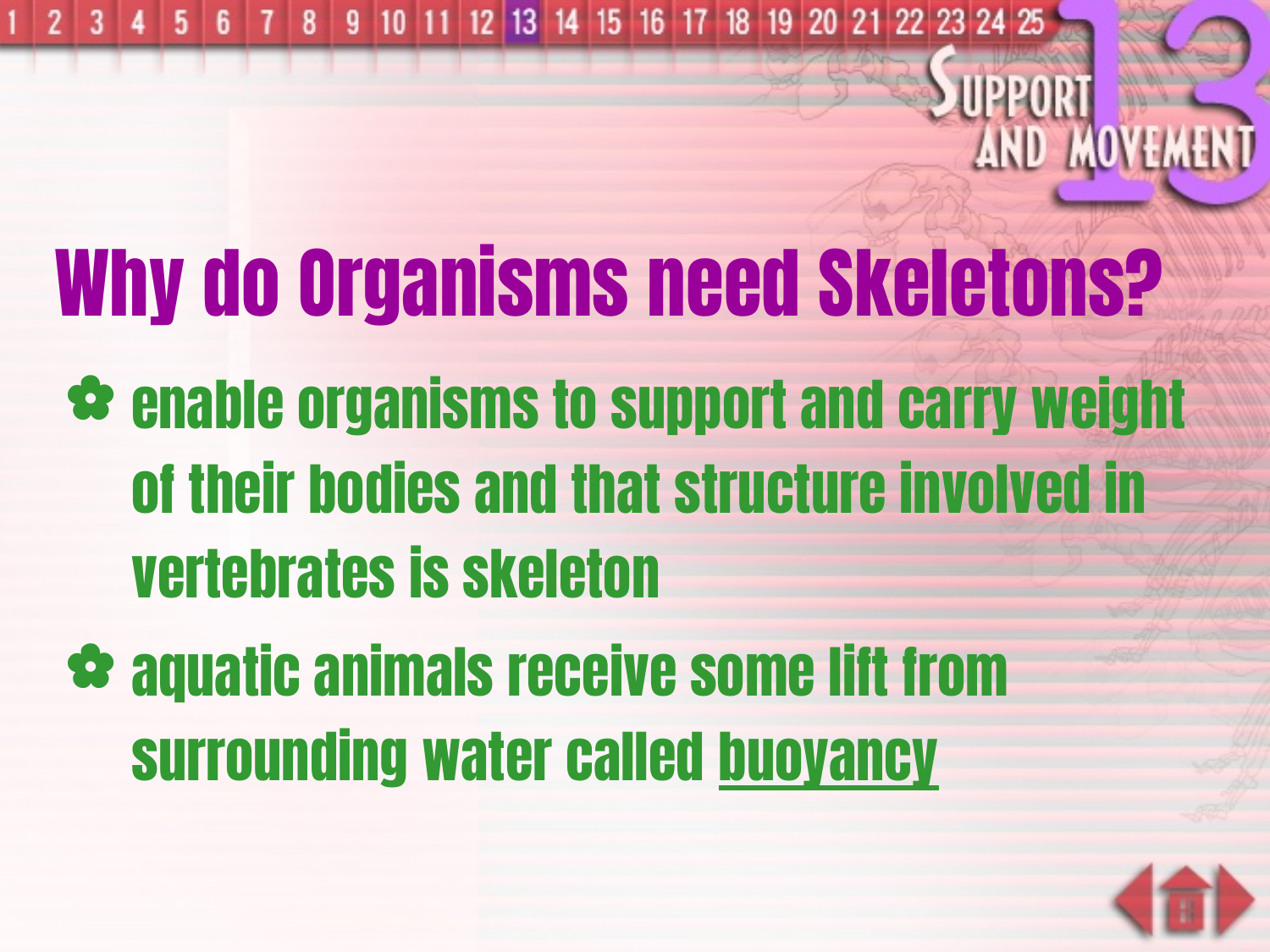

Why do Organisms need Skeletons?
enable organisms to support and carry weight of their bodies and that structure involved in vertebrates is skeleton
aquatic animals receive some lift from surrounding water called buoyancy